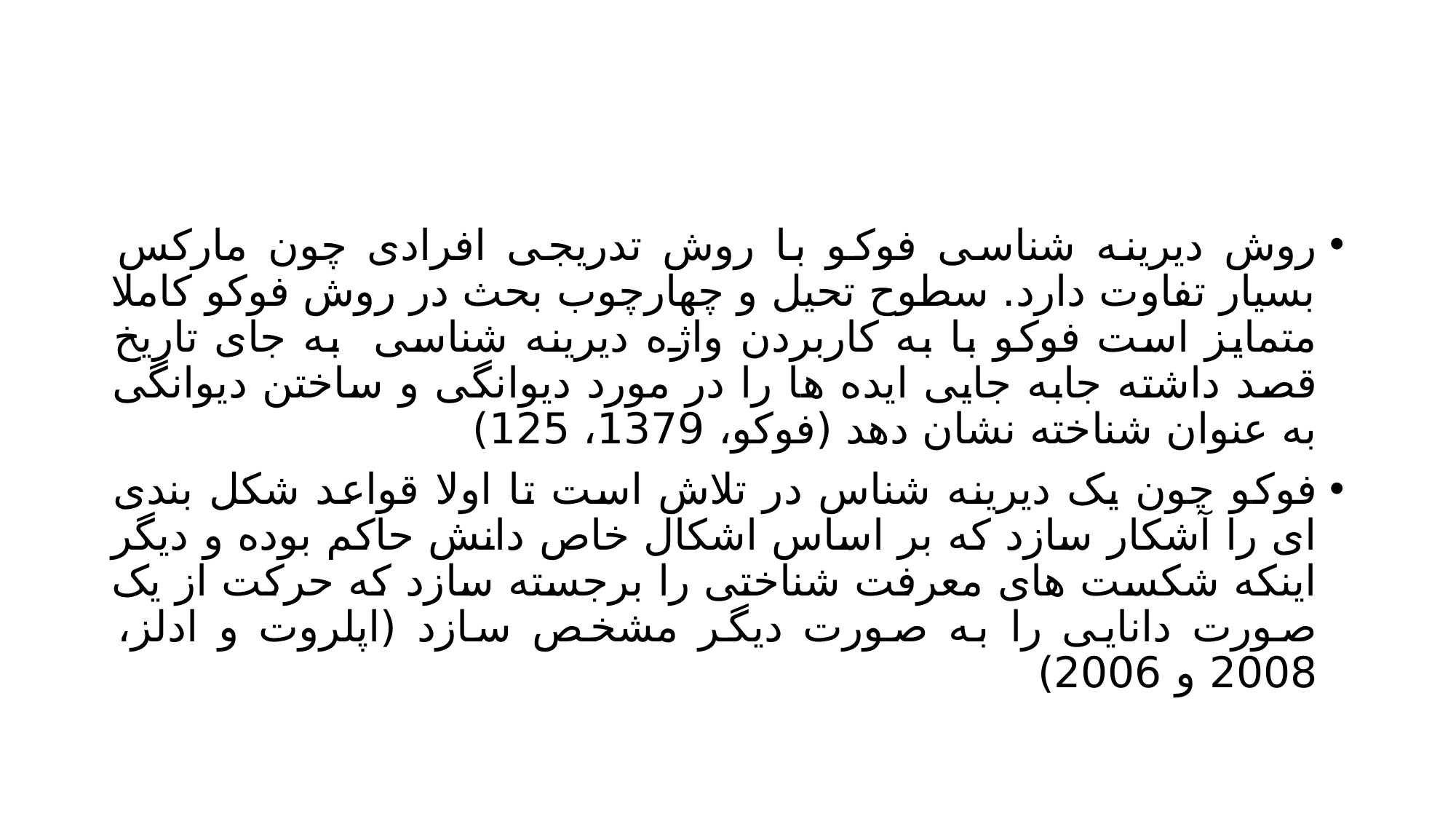

#
روش دیرینه شناسی فوکو با روش تدریجی افرادی چون مارکس بسیار تفاوت دارد. سطوح تحیل و چهارچوب بحث در روش فوکو کاملا متمایز است فوکو با به کاربردن واژه دیرینه شناسی  به جای تاریخ قصد داشته جابه جایی ایده ها را در مورد دیوانگی و ساختن دیوانگی به عنوان شناخته نشان دهد (فوکو، 1379، 125)
فوکو چون یک دیرینه شناس در تلاش است تا اولا قواعد شکل بندی ای را آشکار سازد که بر اساس اشکال خاص دانش حاکم بوده و دیگر اینکه شکست های معرفت شناختی را برجسته سازد که حرکت از یک صورت دانایی را به صورت دیگر مشخص سازد (اپلروت و ادلز، 2008 و 2006)